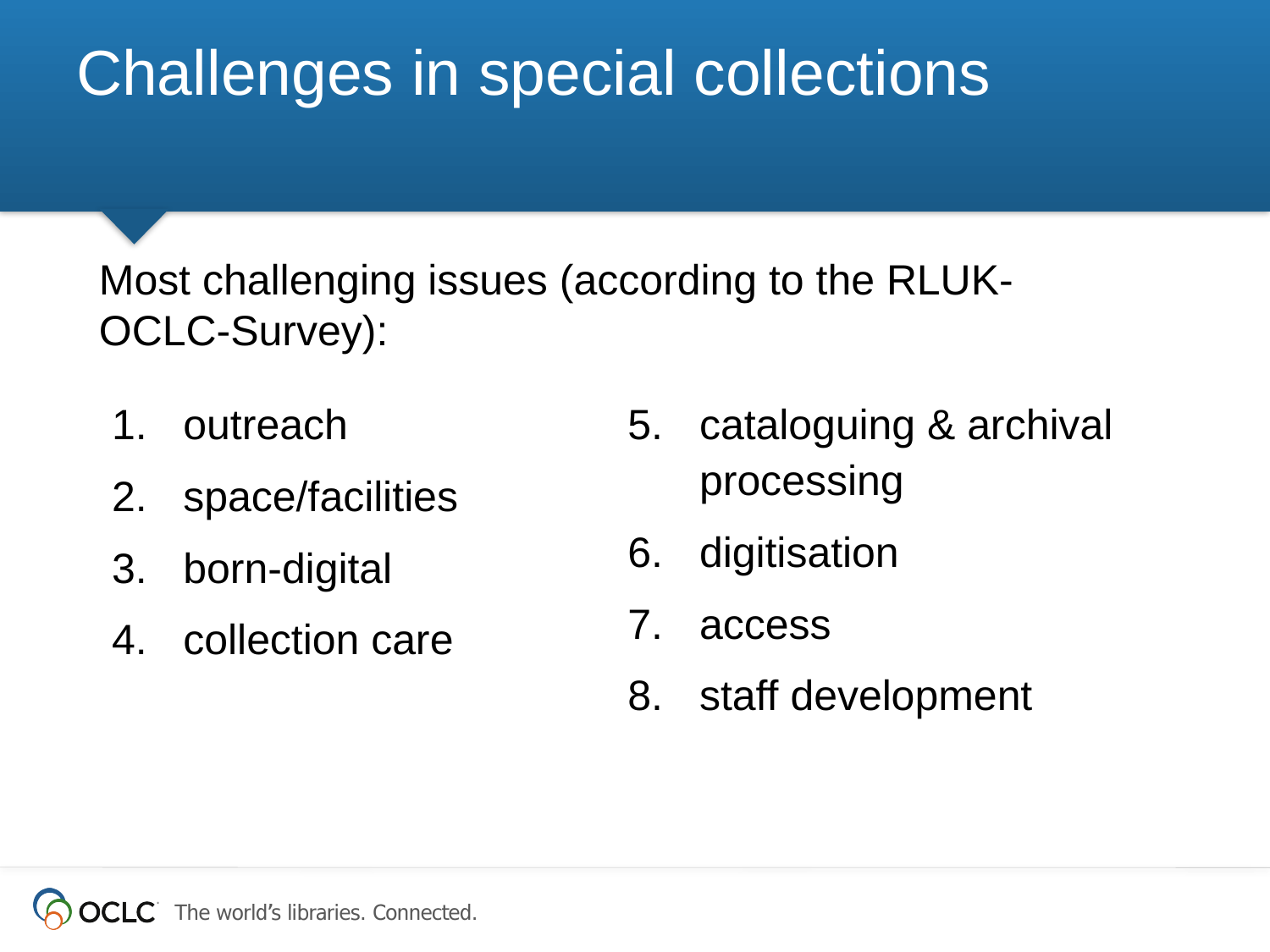

# Challenges in special collections
Most challenging issues (according to the RLUK-OCLC-Survey):
outreach
space/facilities
born-digital
collection care

cataloguing & archival processing
digitisation
access
staff development